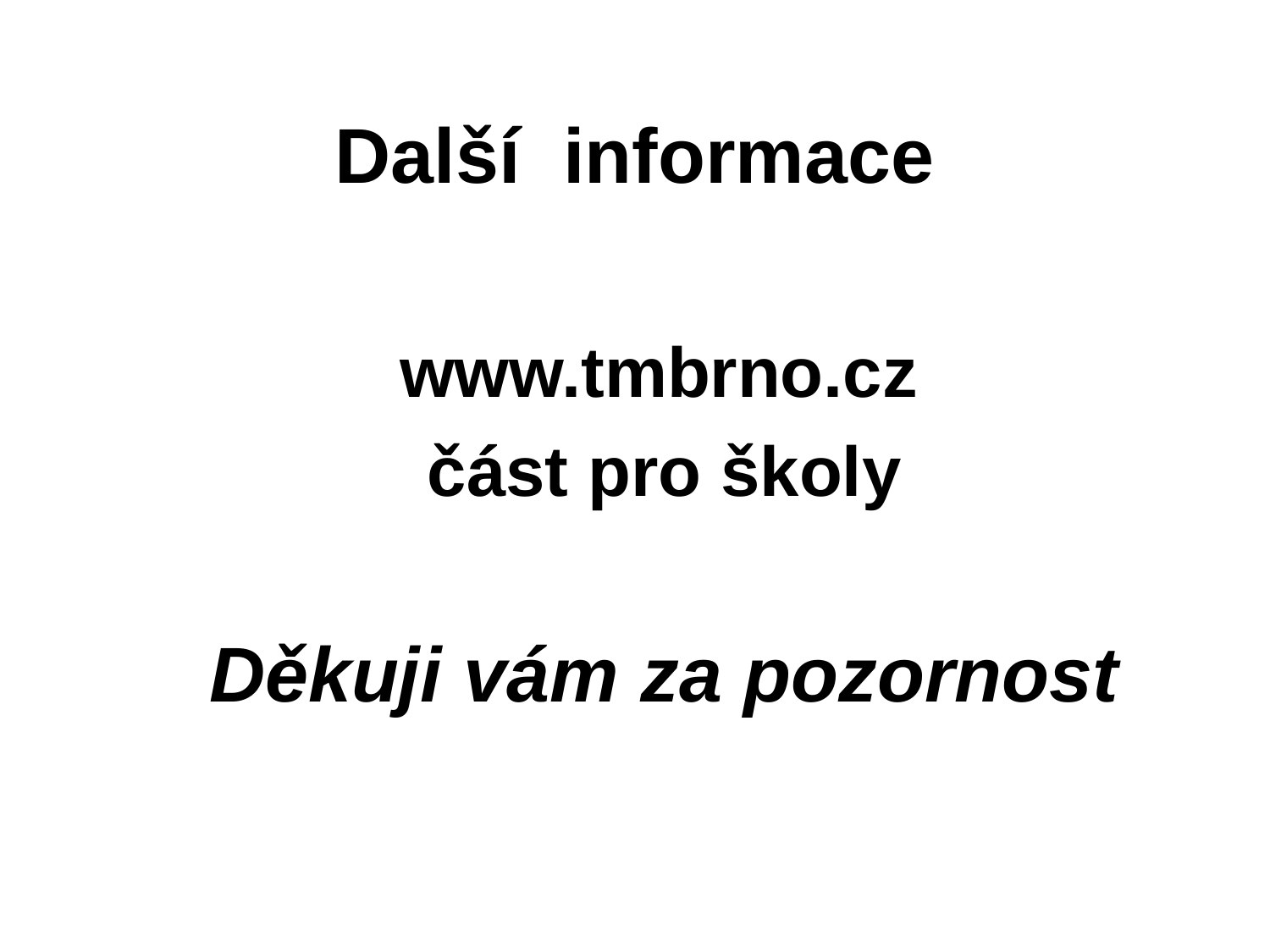

# Další  informace

   www.tmbrno.cz
   část pro školy

   Děkuji vám za pozornost